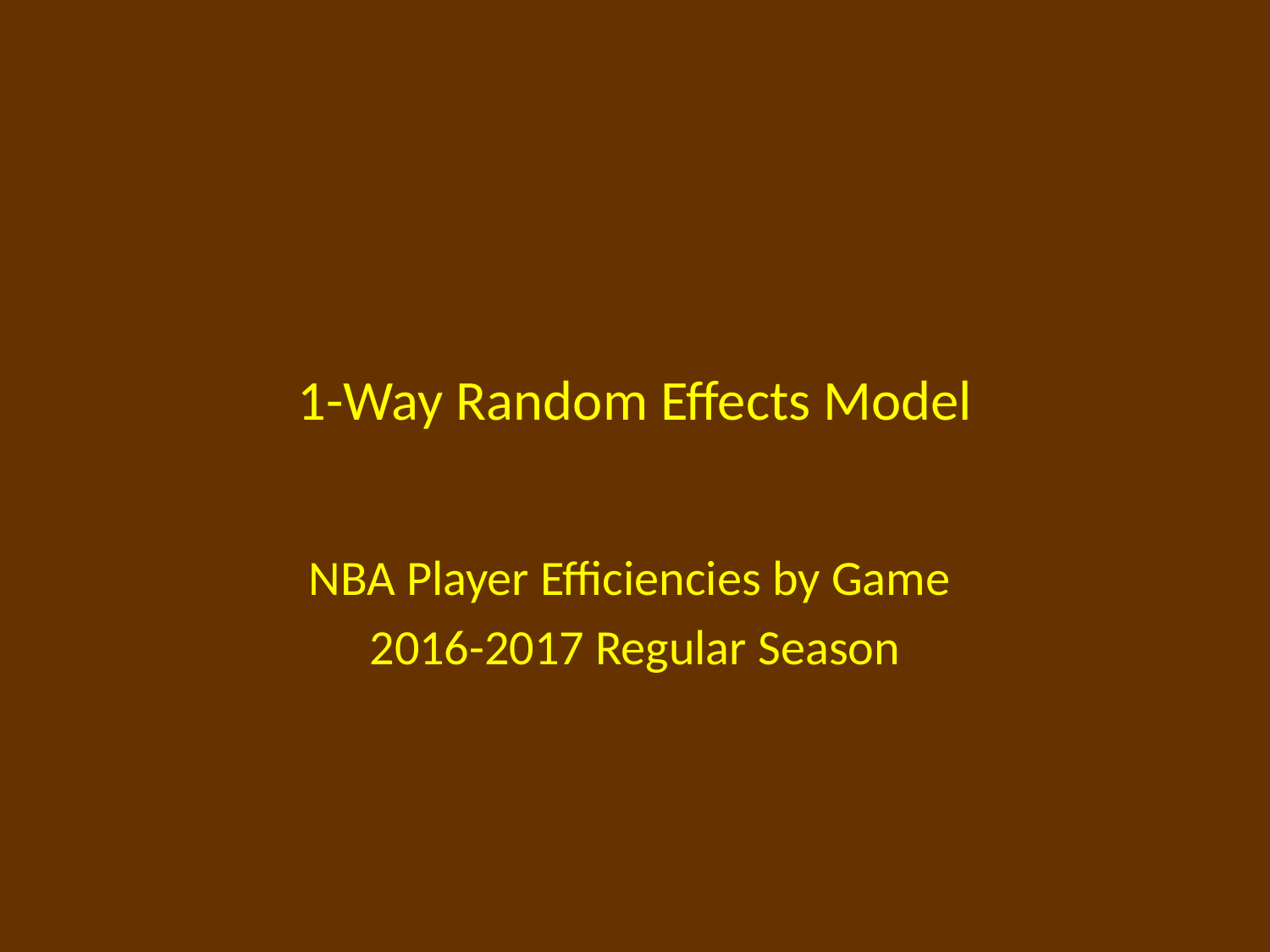

# 1-Way Random Effects Model
NBA Player Efficiencies by Game
2016-2017 Regular Season